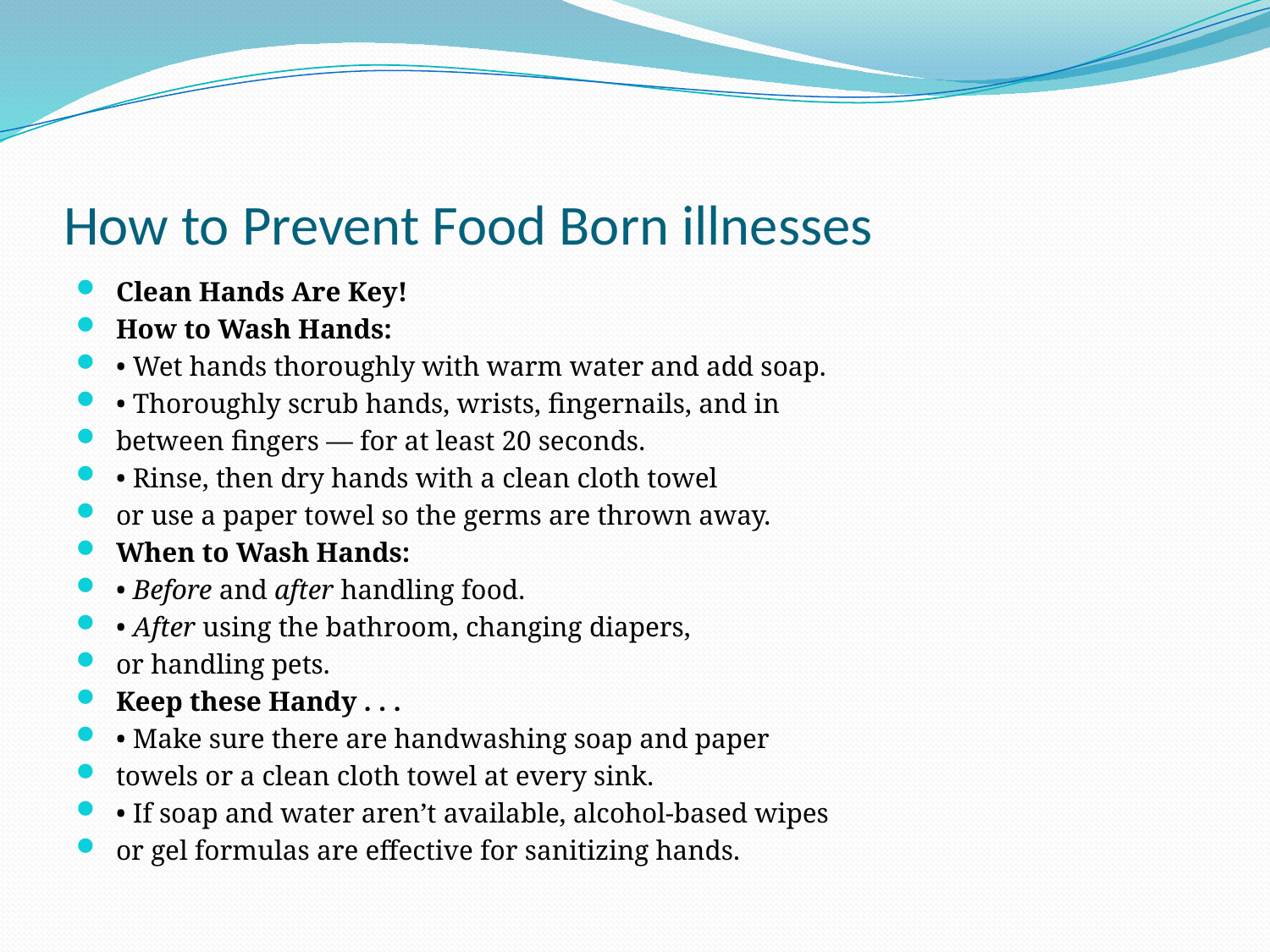

# How to Prevent Food Born illnesses
Clean Hands Are Key!
How to Wash Hands:
• Wet hands thoroughly with warm water and add soap.
• Thoroughly scrub hands, wrists, fingernails, and in
between fingers — for at least 20 seconds.
• Rinse, then dry hands with a clean cloth towel
or use a paper towel so the germs are thrown away.
When to Wash Hands:
• Before and after handling food.
• After using the bathroom, changing diapers,
or handling pets.
Keep these Handy . . .
• Make sure there are handwashing soap and paper
towels or a clean cloth towel at every sink.
• If soap and water aren’t available, alcohol-based wipes
or gel formulas are effective for sanitizing hands.